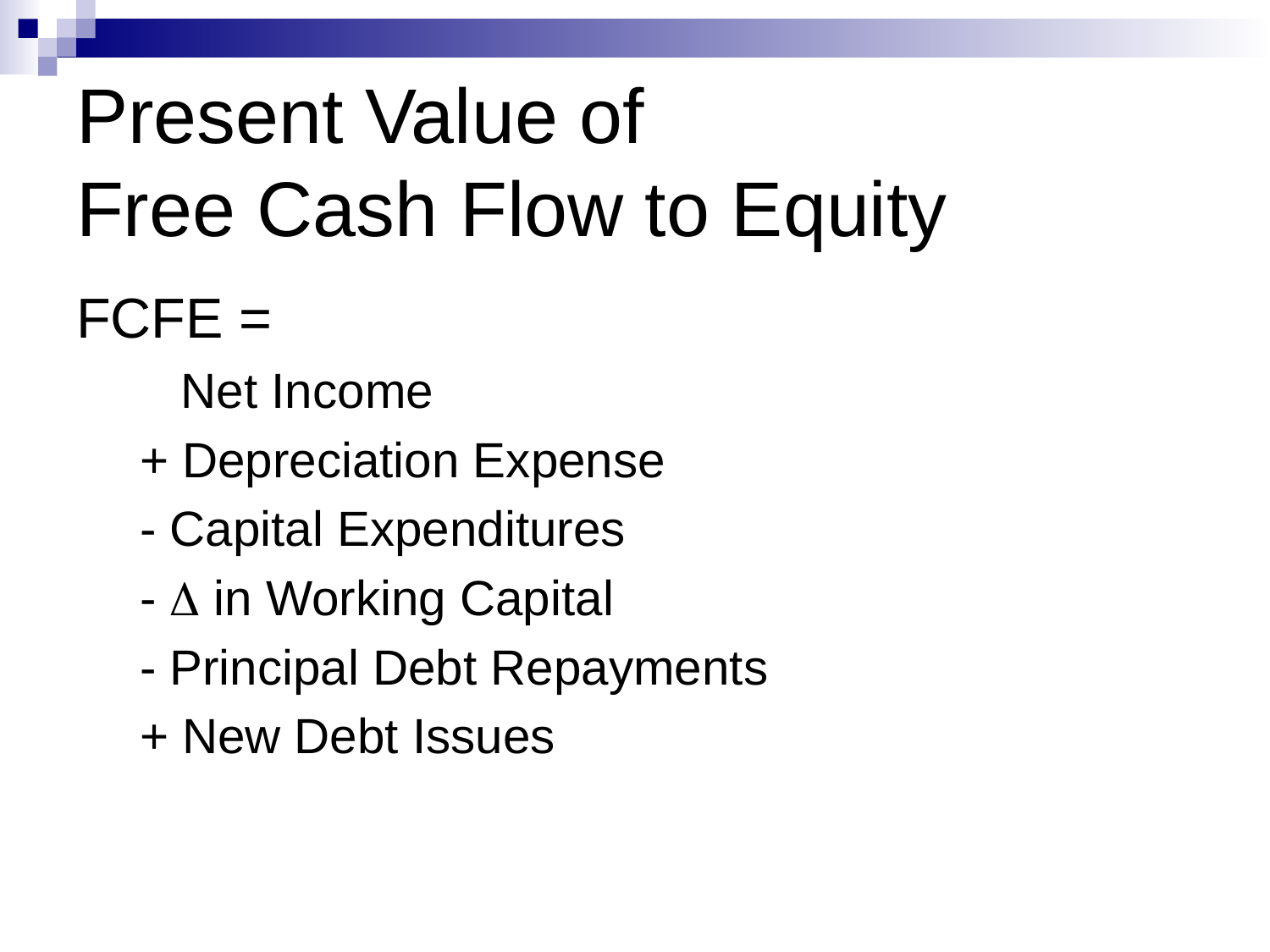

# Present Value of Free Cash Flow to Equity
FCFE =
   Net Income
+ Depreciation Expense
- Capital Expenditures
- Δ in Working Capital
- Principal Debt Repayments
+ New Debt Issues